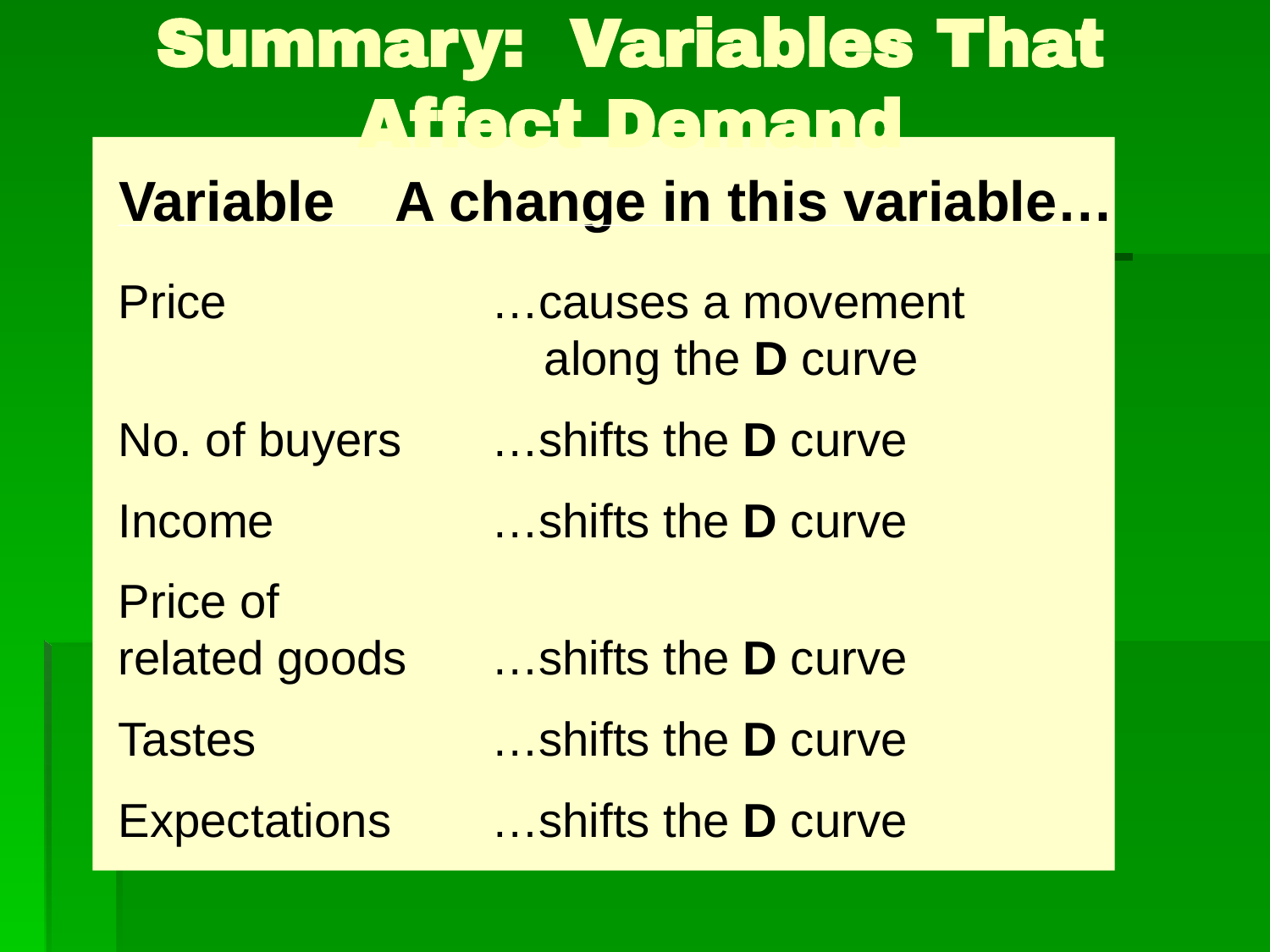

# Summary:  Variables That Affect Demand
0

Variable    A change in this variable…

Price	…causes a movement
	    along the D curve
No. of buyers	…shifts the D curve
Income	…shifts the D curve
Price of
related goods	…shifts the D curve
Tastes	…shifts the D curve
Expectations	…shifts the D curve